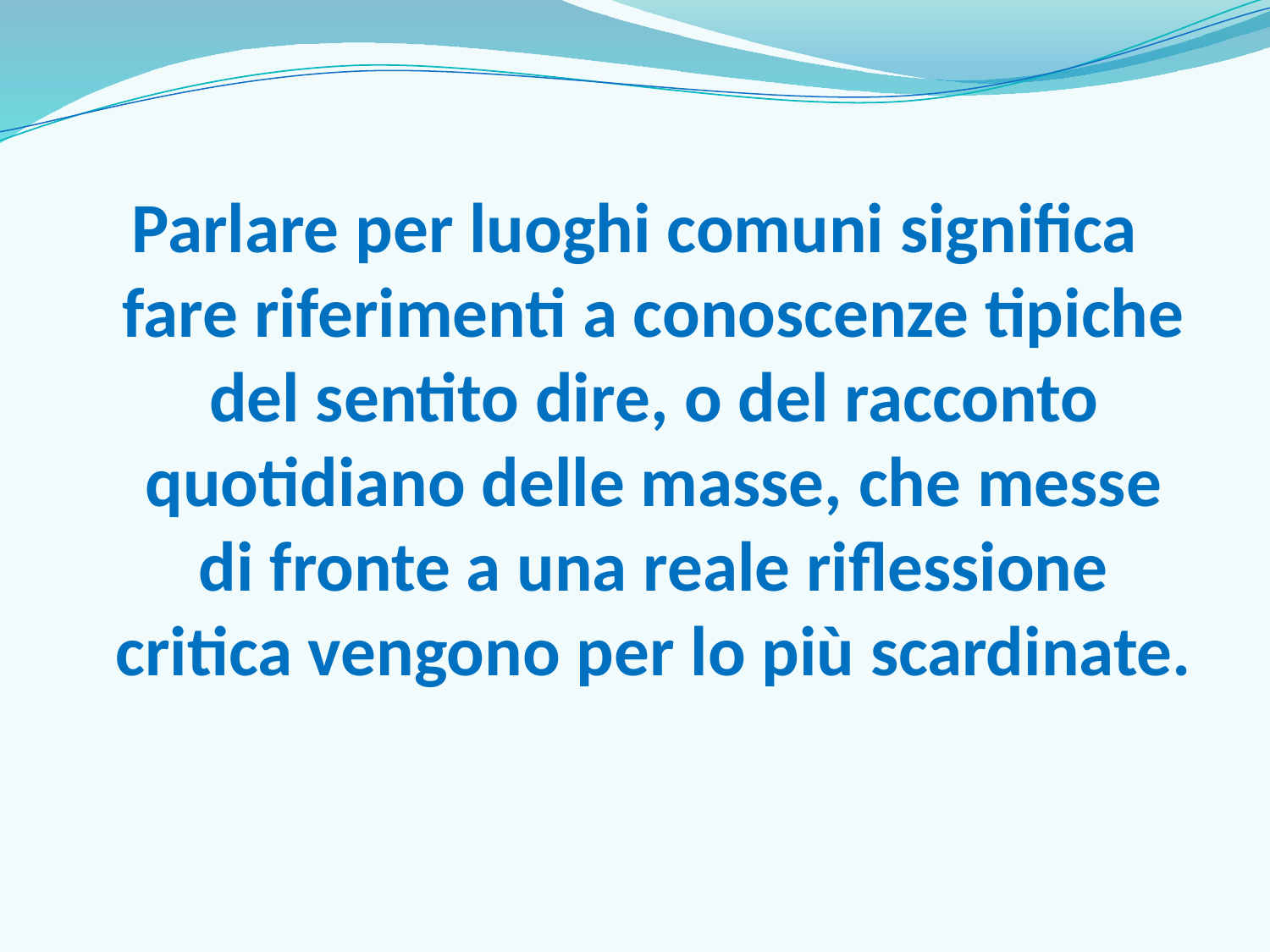

Parlare per luoghi comuni significa fare riferimenti a conoscenze tipiche del sentito dire, o del racconto quotidiano delle masse, che messe di fronte a una reale riflessione critica vengono per lo più scardinate.